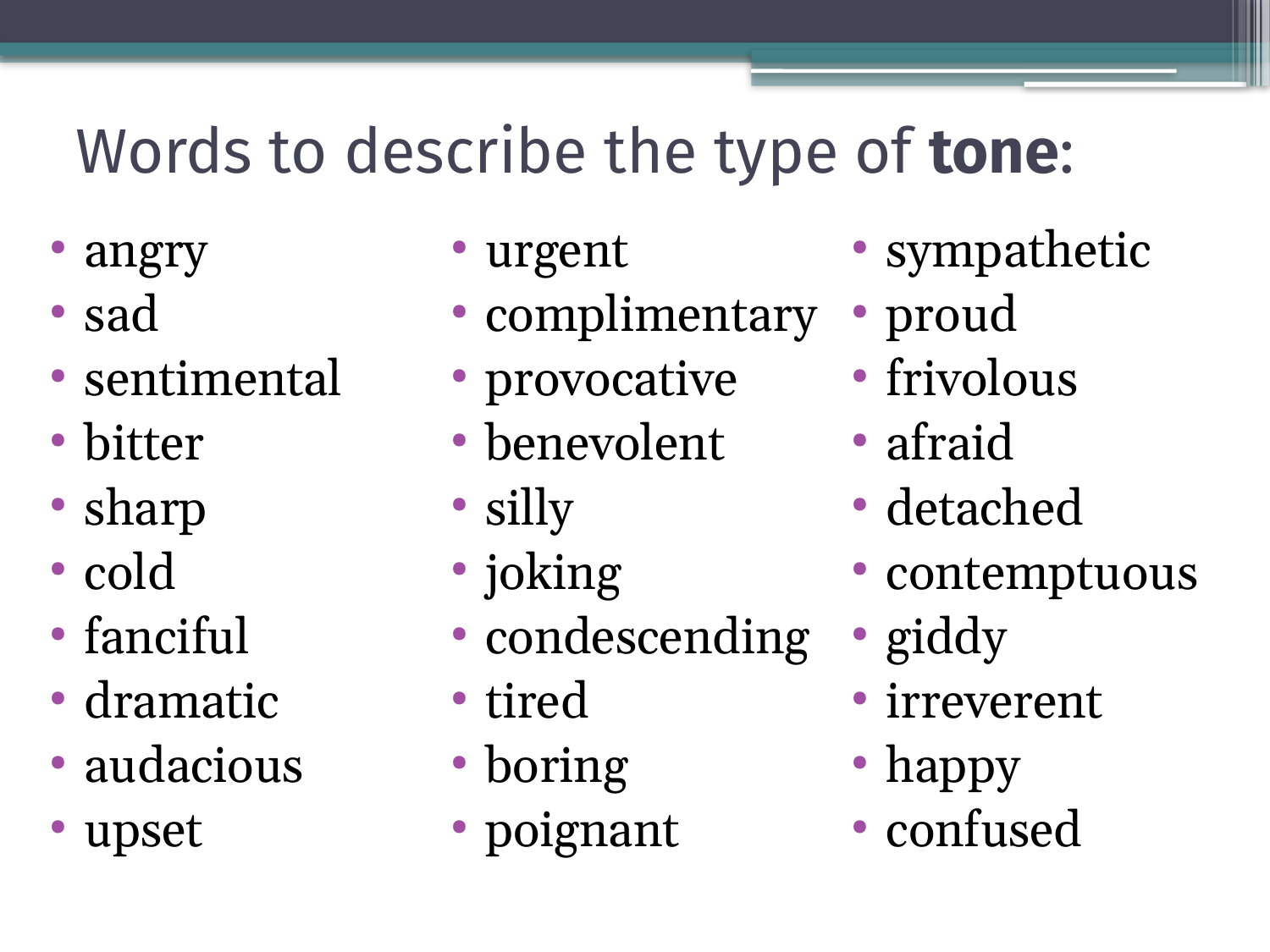

# Words to describe the type of tone:
angry
sad
sentimental
bitter
sharp
cold
fanciful
dramatic
audacious
upset
urgent
complimentary
provocative
benevolent
silly
joking
condescending
tired
boring
poignant
sympathetic
proud
frivolous
afraid
detached
contemptuous
giddy
irreverent
happy
confused